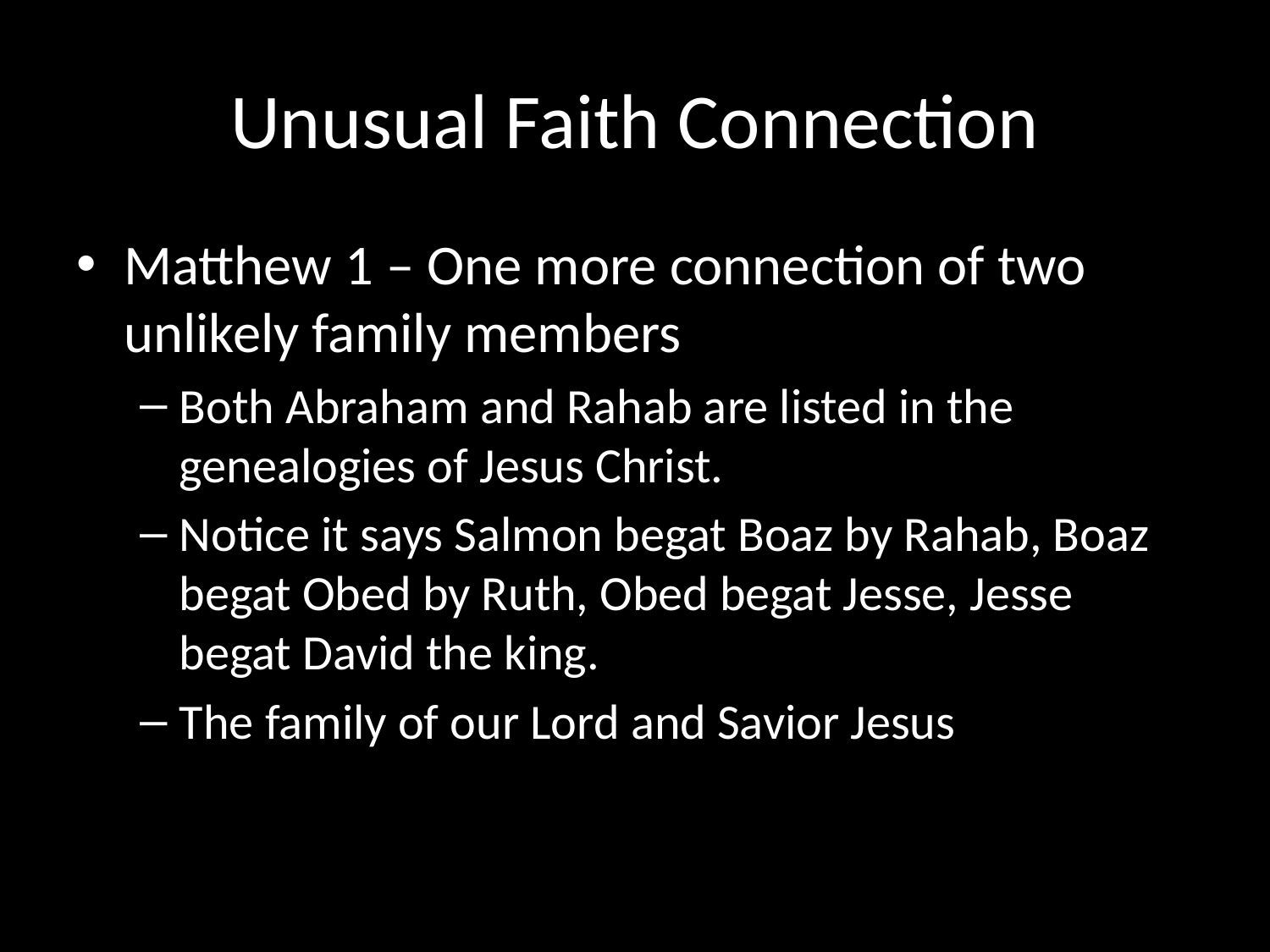

# Unusual Faith Connection
Matthew 1 – One more connection of two unlikely family members
Both Abraham and Rahab are listed in the genealogies of Jesus Christ.
Notice it says Salmon begat Boaz by Rahab, Boaz begat Obed by Ruth, Obed begat Jesse, Jesse begat David the king.
The family of our Lord and Savior Jesus